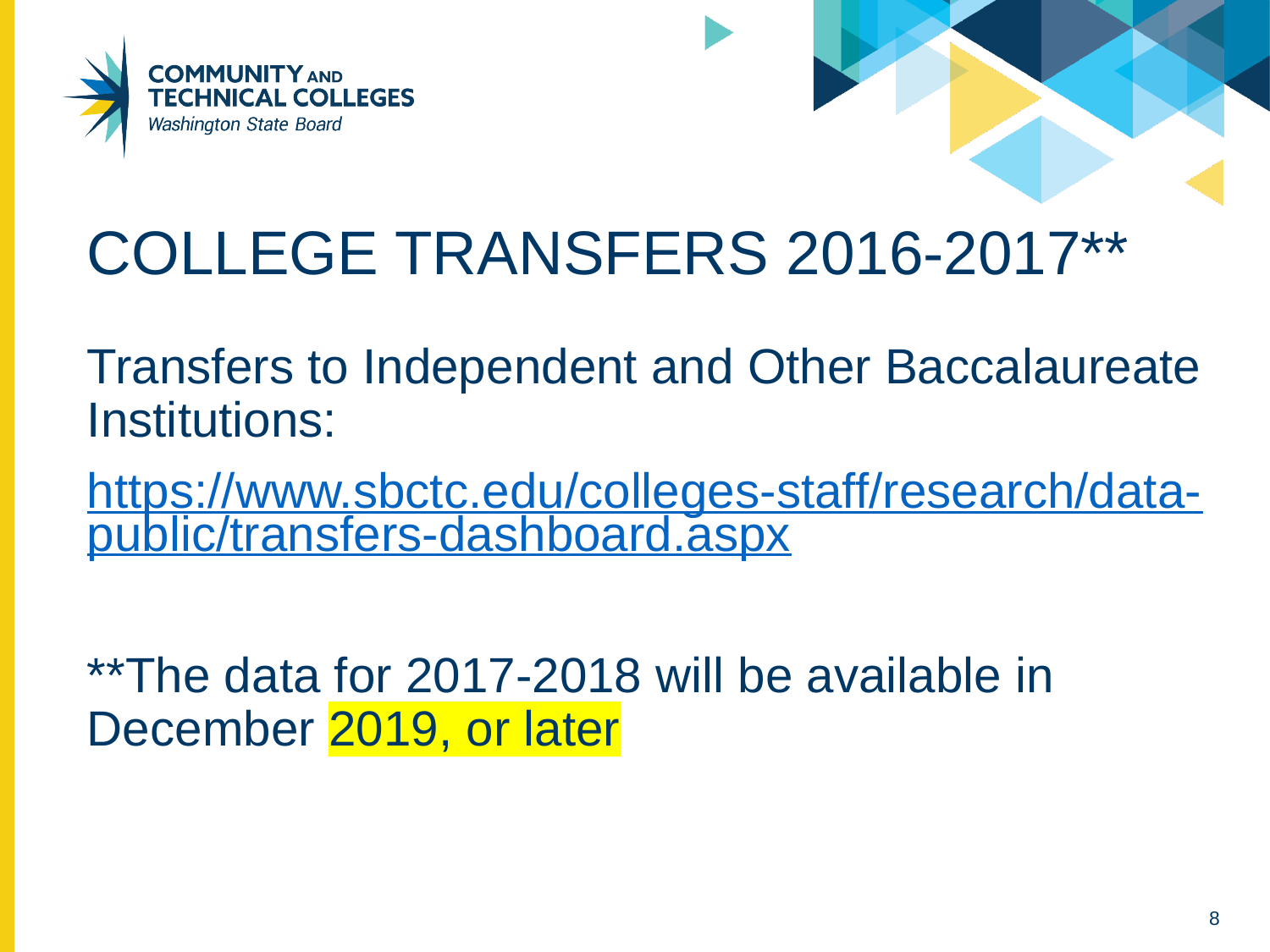

# College Transfers 2016-2017**
Transfers to Independent and Other Baccalaureate Institutions:
https://www.sbctc.edu/colleges-staff/research/data-public/transfers-dashboard.aspx

**The data for 2017-2018 will be available in December 2019, or later

8